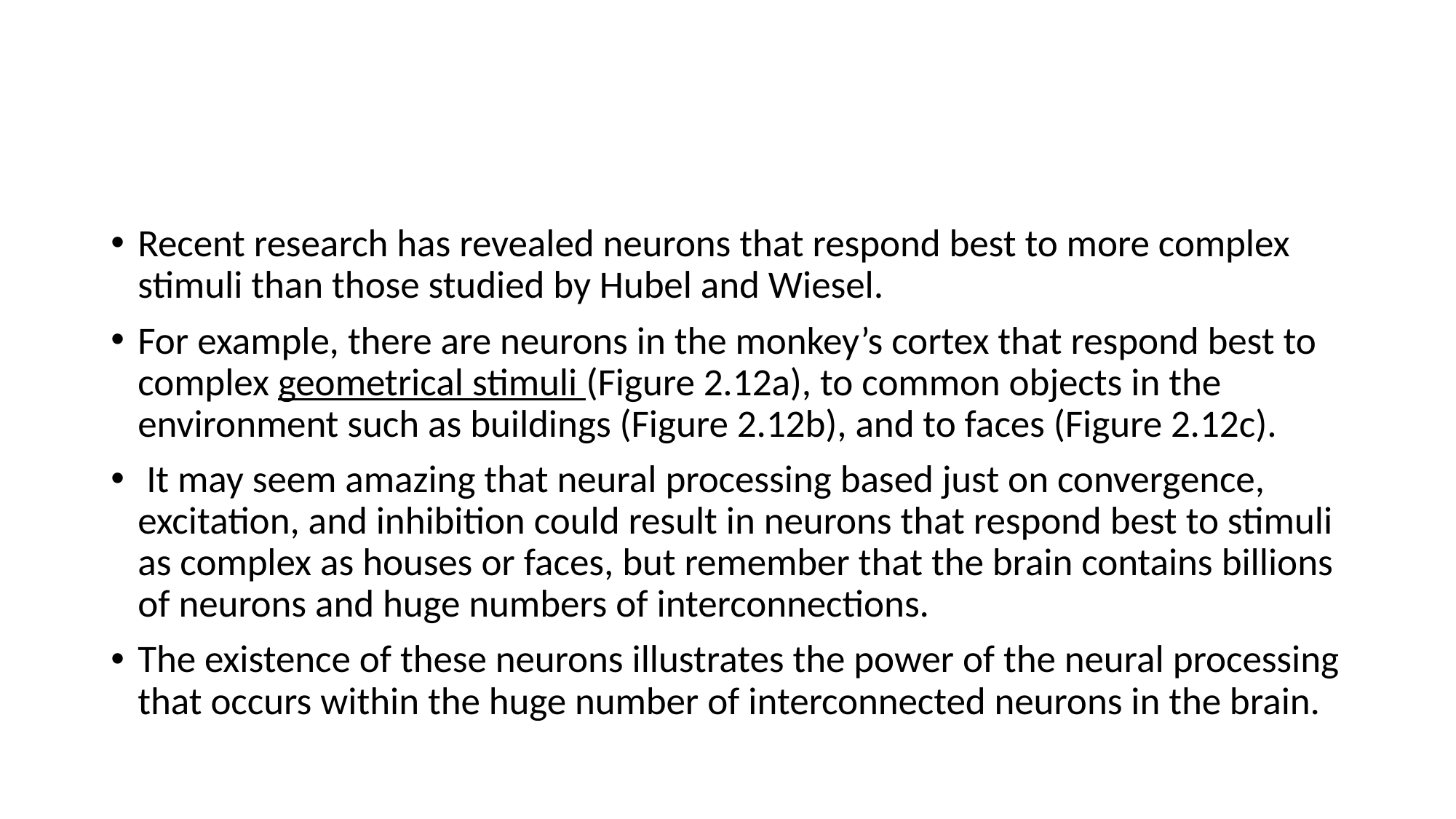

#
Recent research has revealed neurons that respond best to more complex stimuli than those studied by Hubel and Wiesel.
For example, there are neurons in the monkey’s cortex that respond best to complex geometrical stimuli (Figure 2.12a), to common objects in the environment such as buildings (Figure 2.12b), and to faces (Figure 2.12c).
 It may seem amazing that neural processing based just on convergence, excitation, and inhibition could result in neurons that respond best to stimuli as complex as houses or faces, but remember that the brain contains billions of neurons and huge numbers of interconnections.
The existence of these neurons illustrates the power of the neural processing that occurs within the huge number of interconnected neurons in the brain.